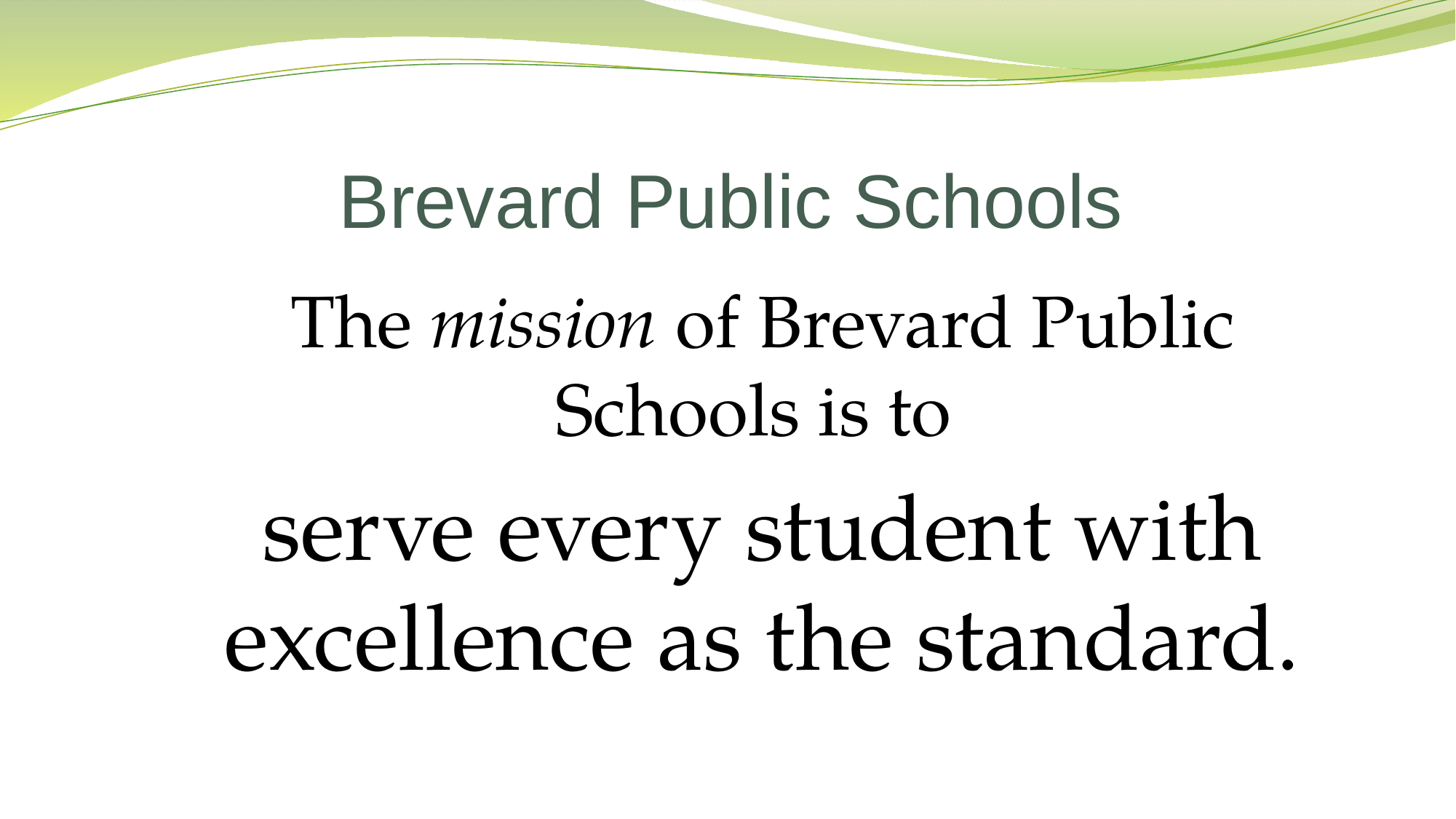

# Brevard Public Schools
The mission of Brevard Public Schools is to
serve every student with excellence as the standard.